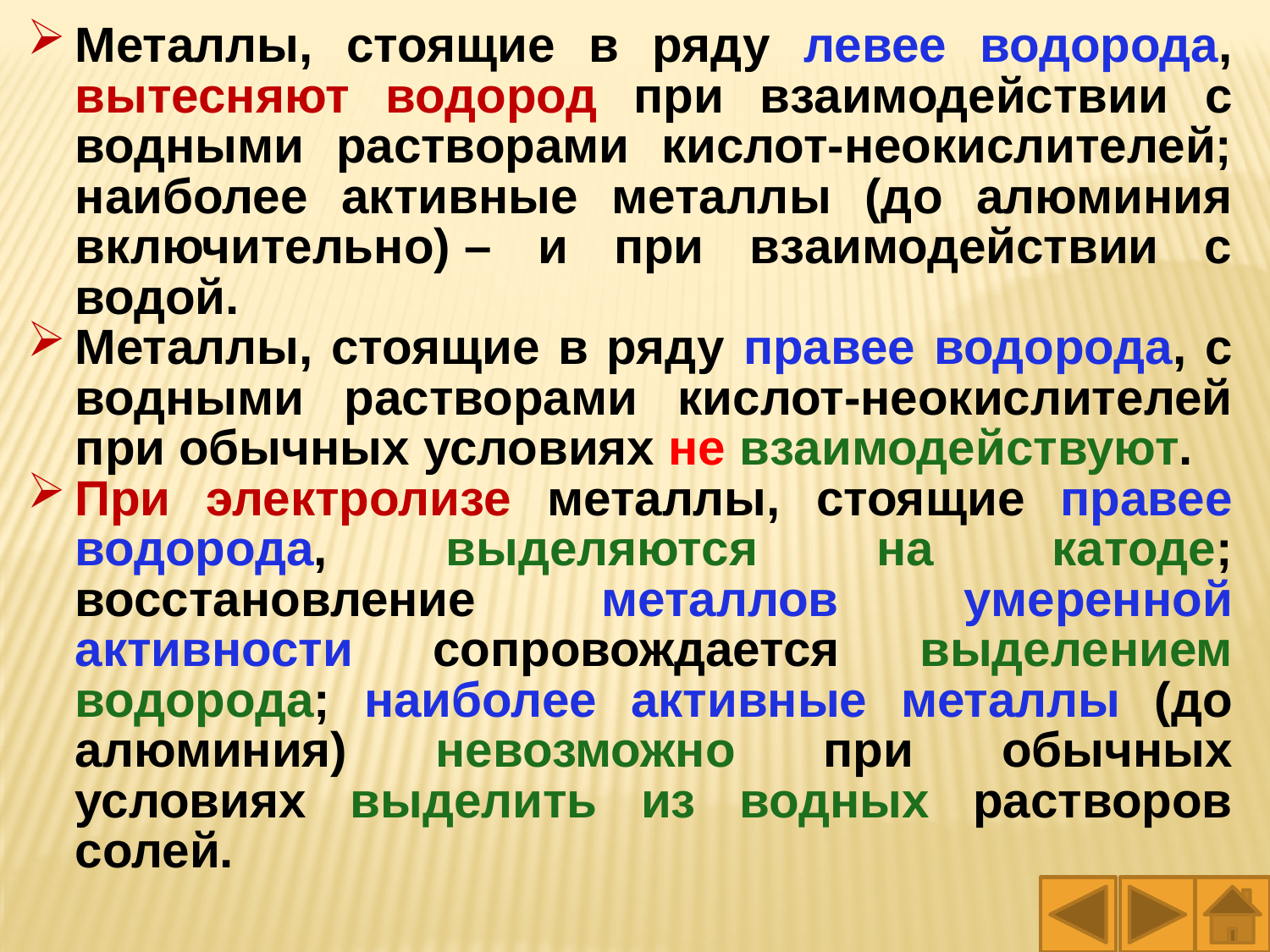

Металлы, стоящие в ряду левее водорода, вытесняют водород при взаимодействии с водными растворами кислот-неокислителей; наиболее активные металлы (до алюминия включительно) – и при взаимодействии с водой.
Металлы, стоящие в ряду правее водорода, с водными растворами кислот-неокислителей при обычных условиях не взаимодействуют.
При электролизе металлы, стоящие правее водорода, выделяются на катоде; восстановление металлов умеренной активности сопровождается выделением водорода; наиболее активные металлы (до алюминия) невозможно при обычных условиях выделить из водных растворов солей.